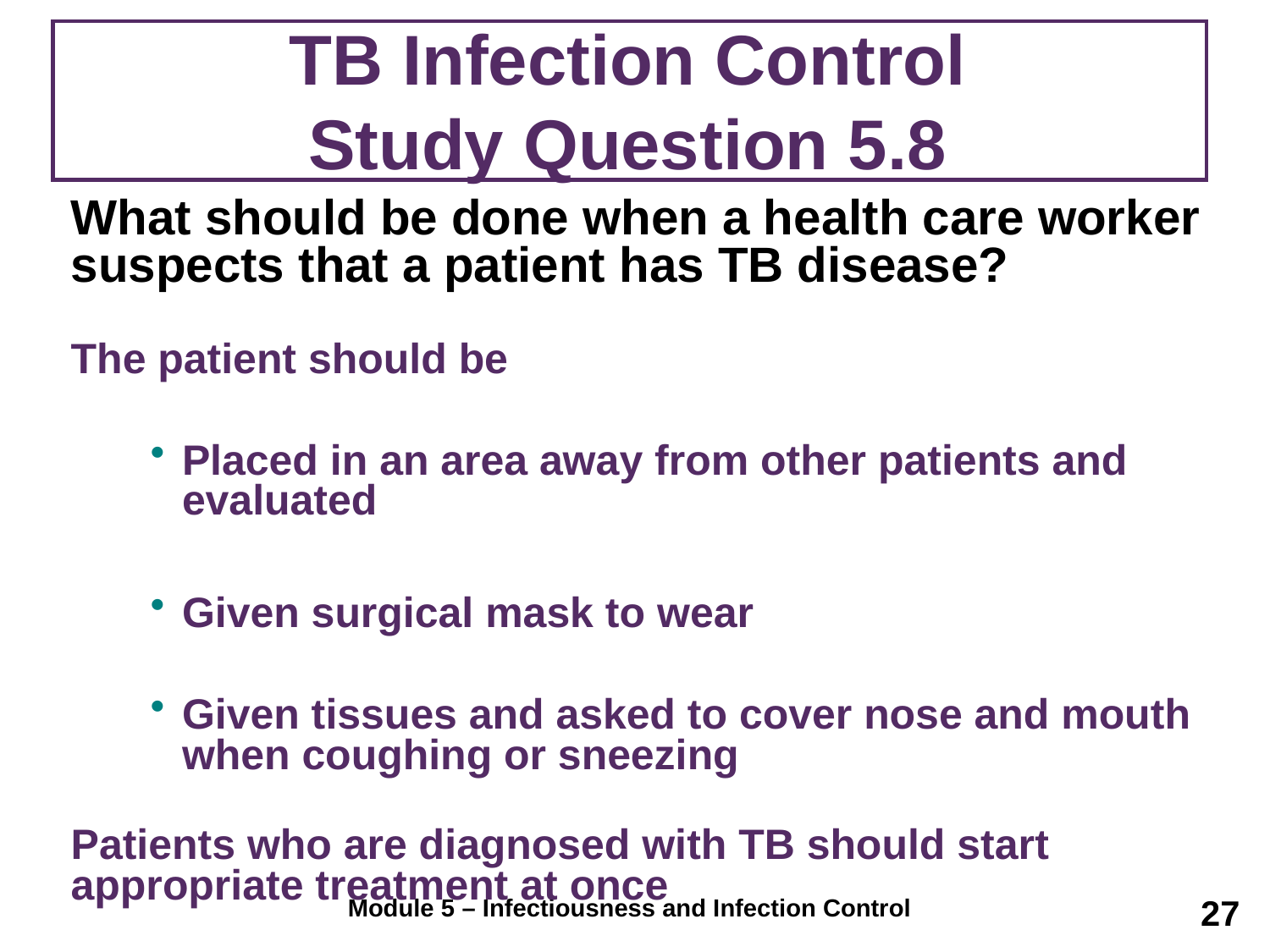

# TB Infection Control Study Question 5.8
	What should be done when a health care worker suspects that a patient has TB disease?

	The patient should be

Placed in an area away from other patients and evaluated

Given surgical mask to wear

Given tissues and asked to cover nose and mouth when coughing or sneezing

	Patients who are diagnosed with TB should start appropriate treatment at once
27
Module 5 – Infectiousness and Infection Control